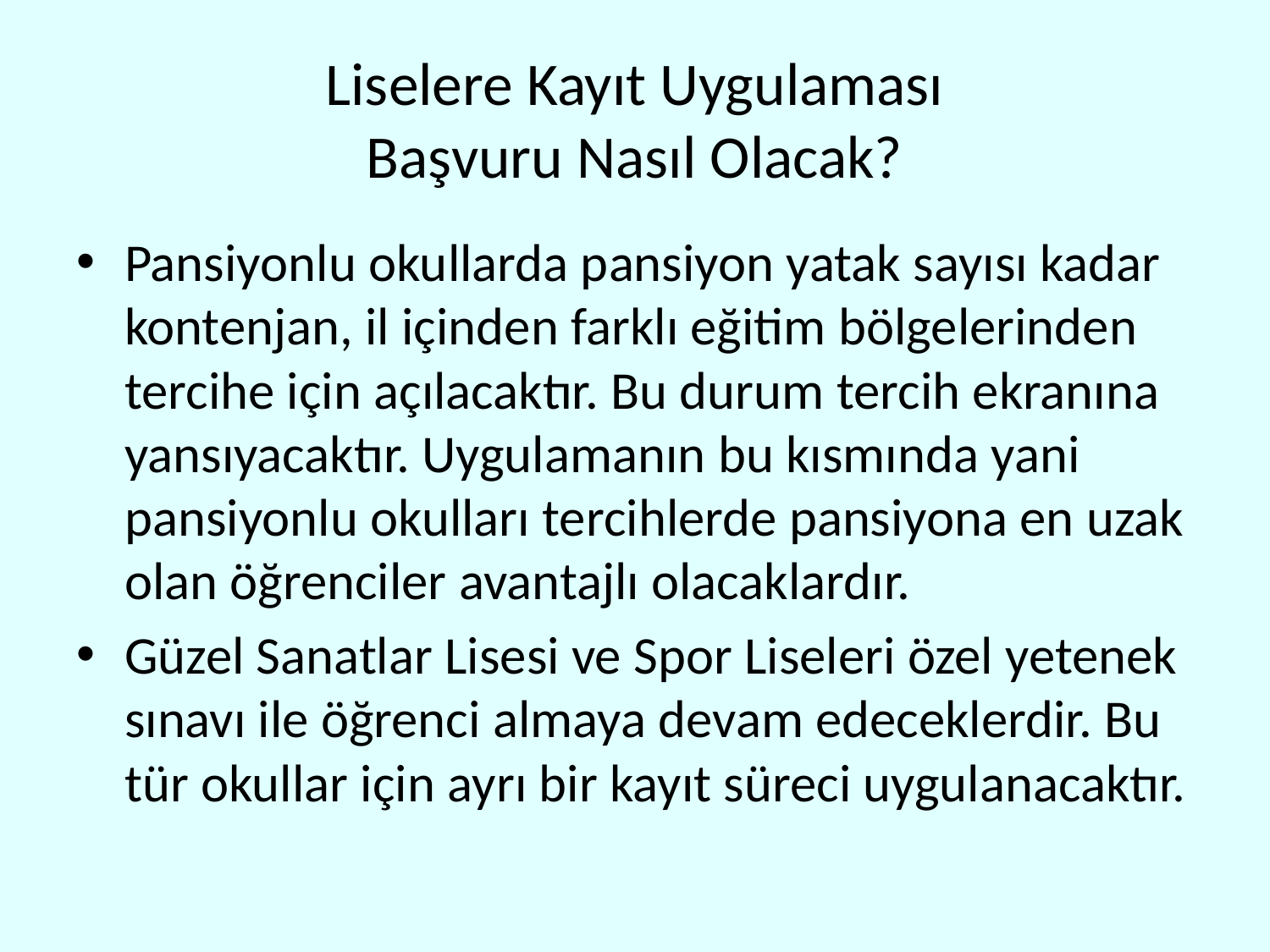

# Liselere Kayıt Uygulaması Başvuru Nasıl Olacak?
Pansiyonlu okullarda pansiyon yatak sayısı kadar kontenjan, il içinden farklı eğitim bölgelerinden tercihe için açılacaktır. Bu durum tercih ekranına yansıyacaktır. Uygulamanın bu kısmında yani pansiyonlu okulları tercihlerde pansiyona en uzak olan öğrenciler avantajlı olacaklardır.
Güzel Sanatlar Lisesi ve Spor Liseleri özel yetenek sınavı ile öğrenci almaya devam edeceklerdir. Bu tür okullar için ayrı bir kayıt süreci uygulanacaktır.